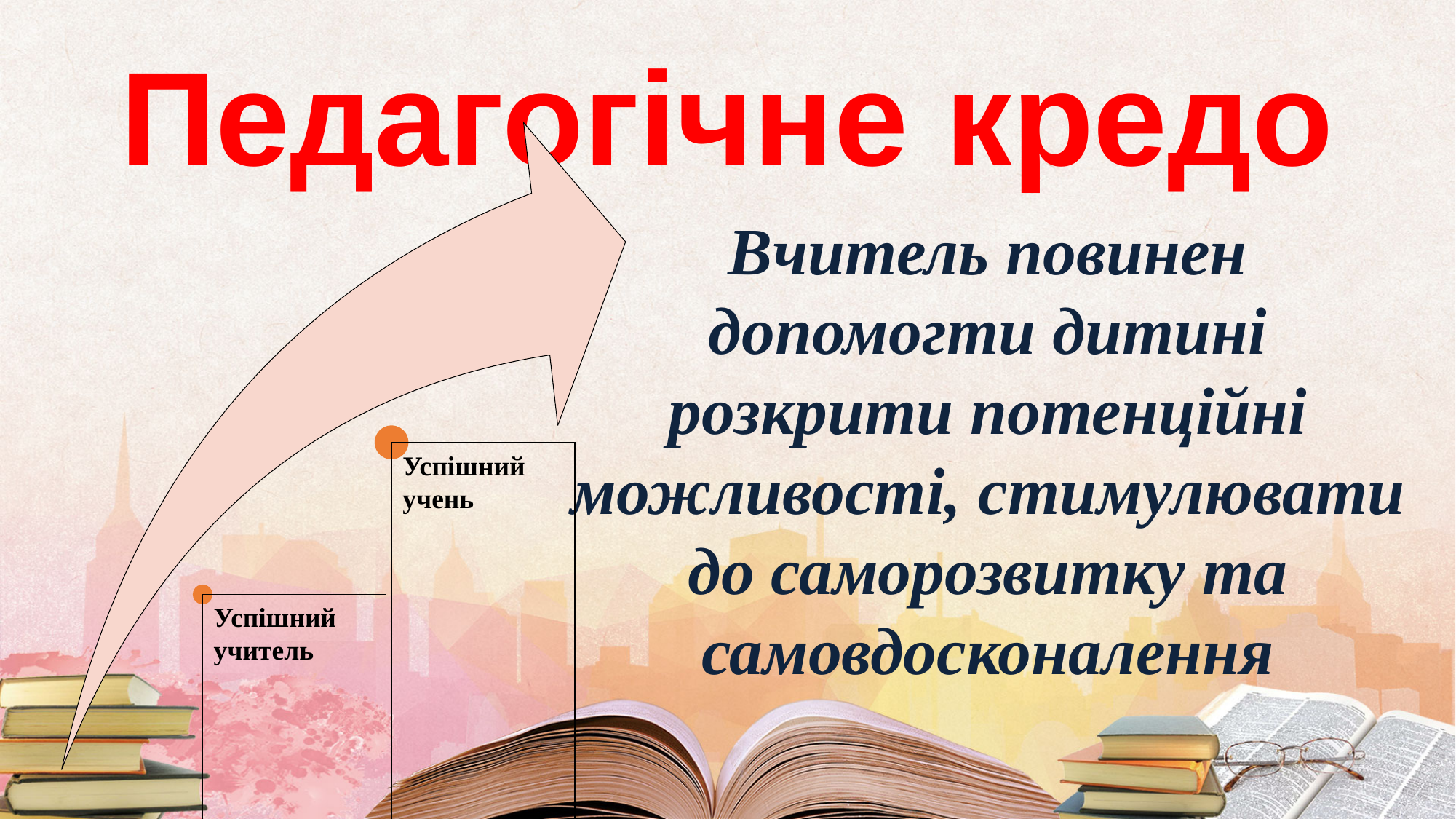

# Педагогічне кредо
Успішний учитель
Успішний учень
Вчитель повинен допомогти дитині розкрити потенційні можливості, стимулювати до саморозвитку та самовдосконалення